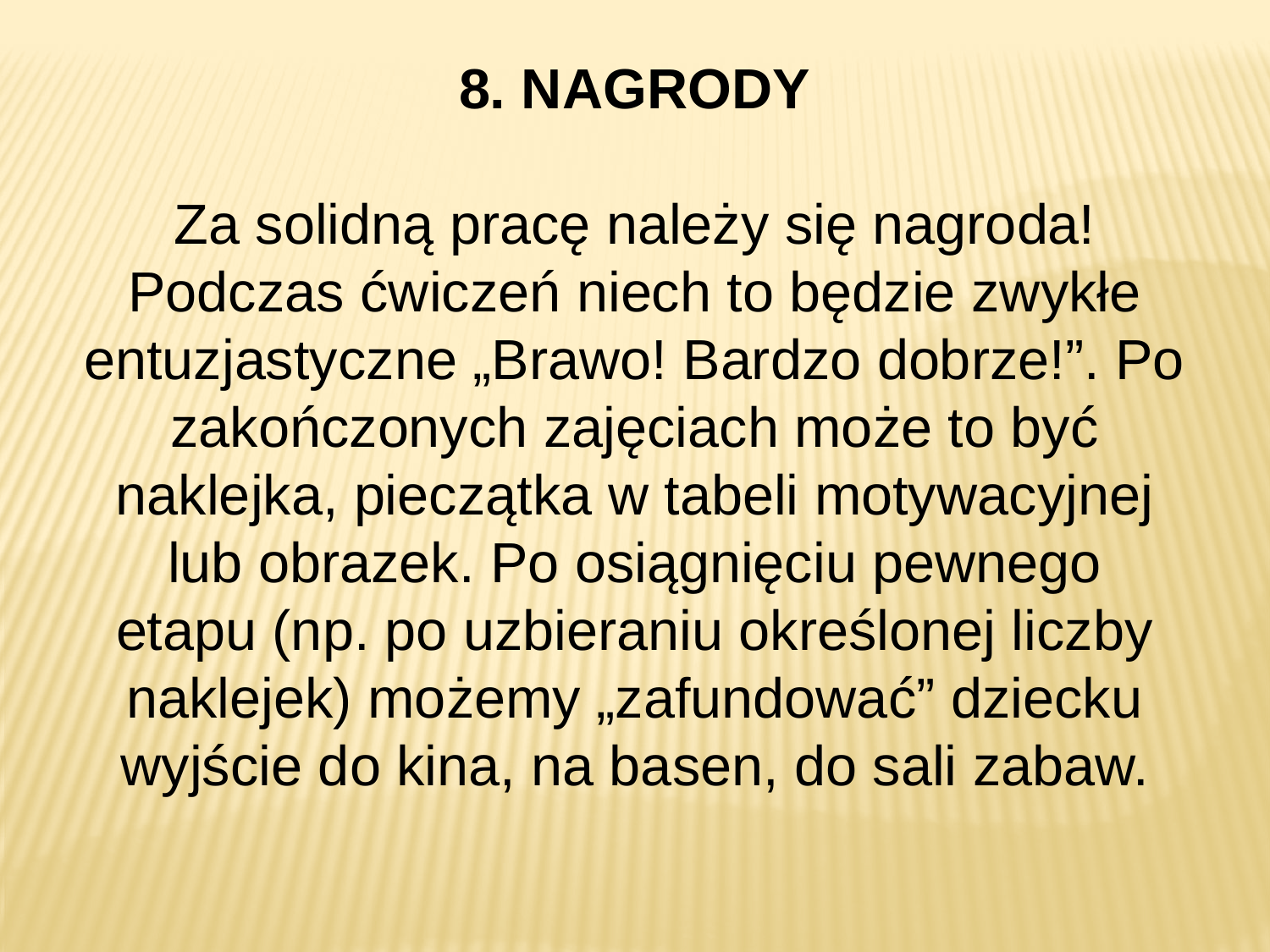

8. NAGRODY

Za solidną pracę należy się nagroda!
Podczas ćwiczeń niech to będzie zwykłe
entuzjastyczne „Brawo! Bardzo dobrze!”. Po
zakończonych zajęciach może to być
naklejka, pieczątka w tabeli motywacyjnej
lub obrazek. Po osiągnięciu pewnego
etapu (np. po uzbieraniu określonej liczby
naklejek) możemy „zafundować” dziecku
wyjście do kina, na basen, do sali zabaw.